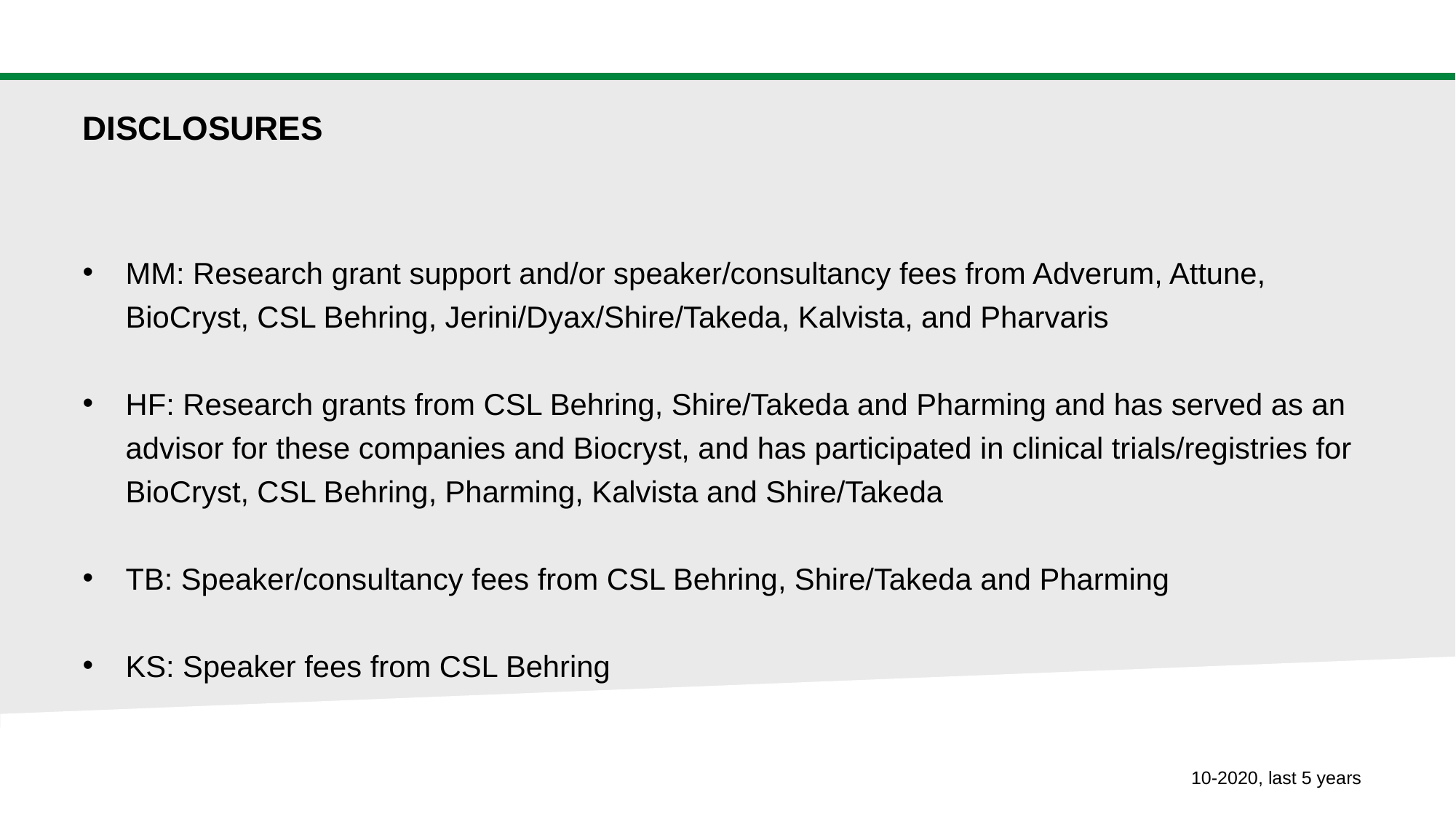

Disclosures

MM: Research grant support and/or speaker/consultancy fees from Adverum, Attune, BioCryst, CSL Behring, Jerini/Dyax/Shire/Takeda, Kalvista, and Pharvaris

HF: Research grants from CSL Behring, Shire/Takeda and Pharming and has served as an advisor for these companies and Biocryst, and has participated in clinical trials/registries for BioCryst, CSL Behring, Pharming, Kalvista and Shire/Takeda

TB: Speaker/consultancy fees from CSL Behring, Shire/Takeda and Pharming

KS: Speaker fees from CSL Behring

10-2020, last 5 years